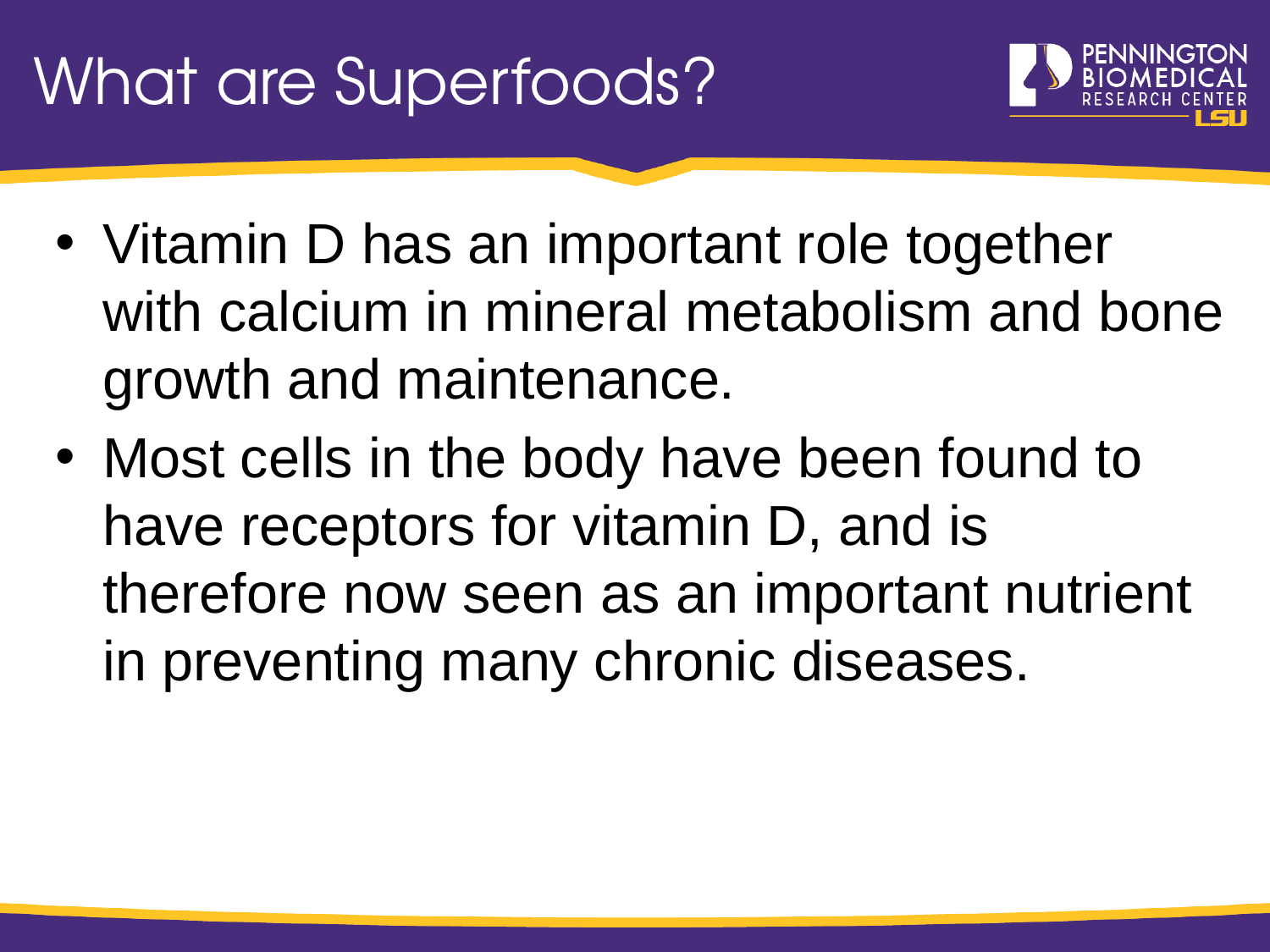

# What are Superfoods?
Vitamin D has an important role together with calcium in mineral metabolism and bone growth and maintenance.
Most cells in the body have been found to have receptors for vitamin D, and is therefore now seen as an important nutrient in preventing many chronic diseases.